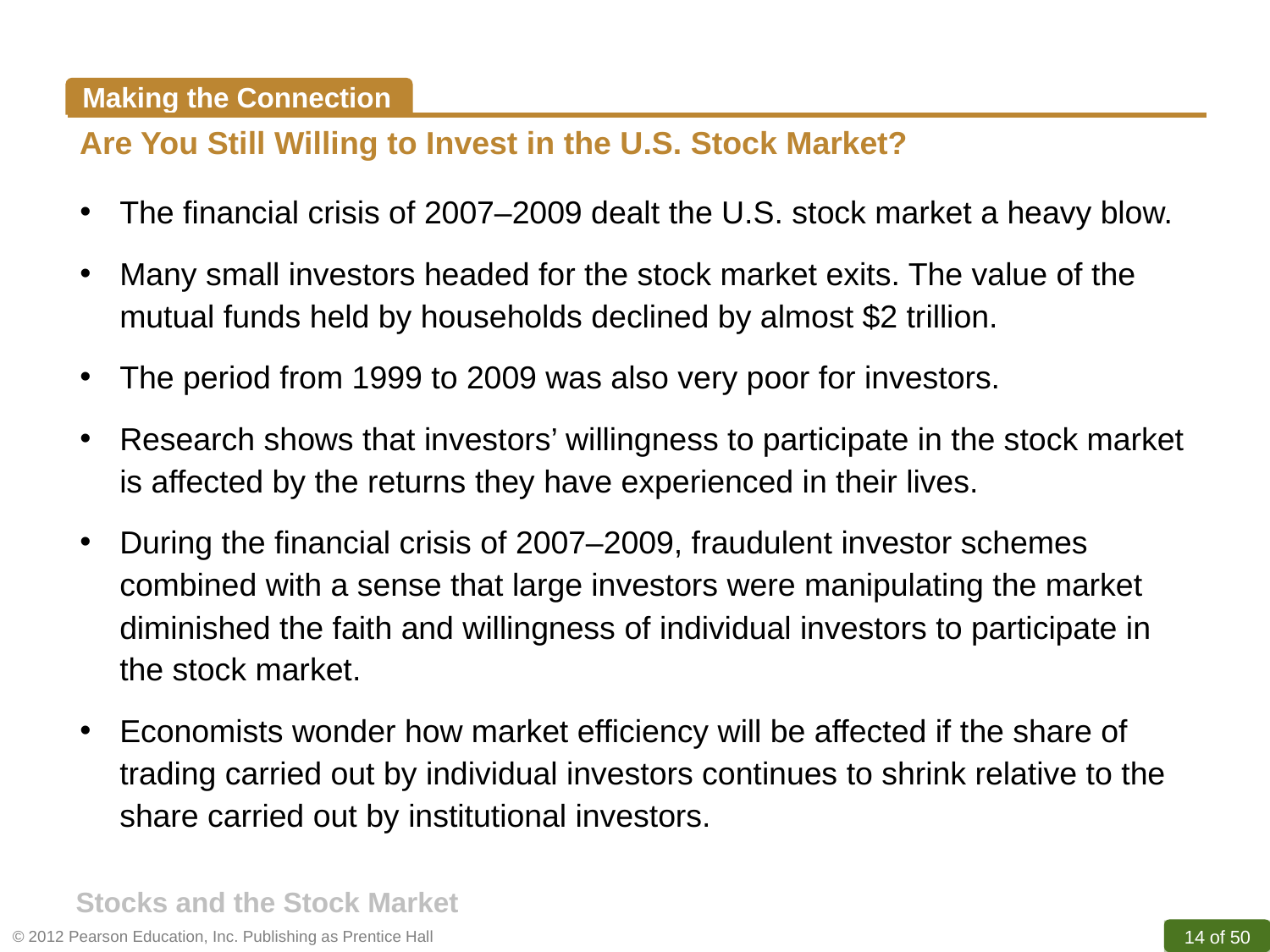

Making the Connection

Are You Still Willing to Invest in the U.S. Stock Market?
The financial crisis of 2007–2009 dealt the U.S. stock market a heavy blow.

Many small investors headed for the stock market exits. The value of the mutual funds held by households declined by almost $2 trillion.

The period from 1999 to 2009 was also very poor for investors.

Research shows that investors’ willingness to participate in the stock market is affected by the returns they have experienced in their lives.

During the financial crisis of 2007–2009, fraudulent investor schemes combined with a sense that large investors were manipulating the market diminished the faith and willingness of individual investors to participate in the stock market.

Economists wonder how market efficiency will be affected if the share of trading carried out by individual investors continues to shrink relative to the share carried out by institutional investors.
Stocks and the Stock Market